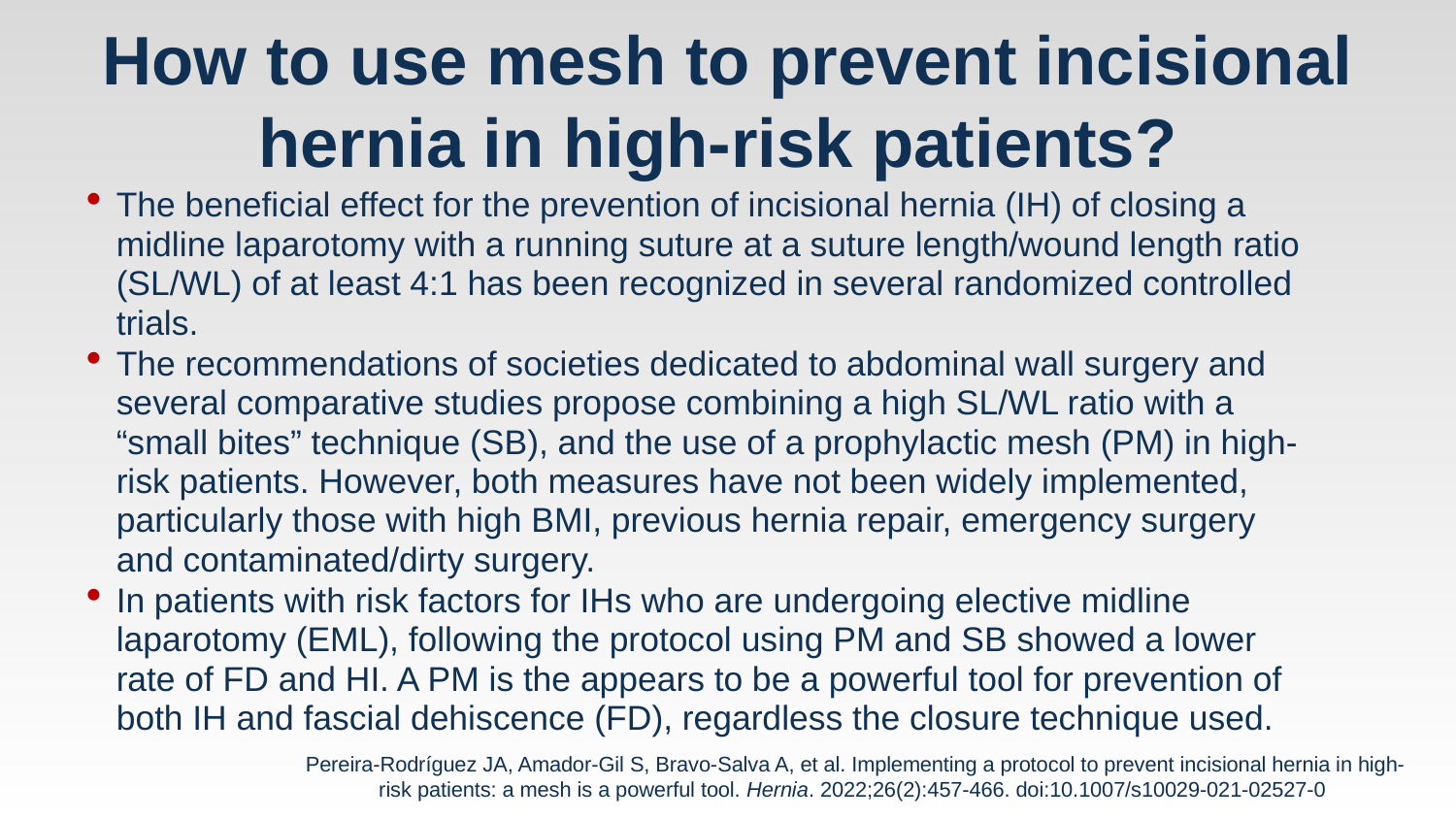

# How to use mesh to prevent incisional hernia in high-risk patients?
The beneficial effect for the prevention of incisional hernia (IH) of closing a midline laparotomy with a running suture at a suture length/wound length ratio (SL/WL) of at least 4:1 has been recognized in several randomized controlled trials.
The recommendations of societies dedicated to abdominal wall surgery and several comparative studies propose combining a high SL/WL ratio with a “small bites” technique (SB), and the use of a prophylactic mesh (PM) in high-risk patients. However, both measures have not been widely implemented, particularly those with high BMI, previous hernia repair, emergency surgery and contaminated/dirty surgery.
In patients with risk factors for IHs who are undergoing elective midline laparotomy (EML), following the protocol using PM and SB showed a lower rate of FD and HI. A PM is the appears to be a powerful tool for prevention of both IH and fascial dehiscence (FD), regardless the closure technique used.
Pereira-Rodríguez JA, Amador-Gil S, Bravo-Salva A, et al. Implementing a protocol to prevent incisional hernia in high-risk patients: a mesh is a powerful tool. Hernia. 2022;26(2):457-466. doi:10.1007/s10029-021-02527-0